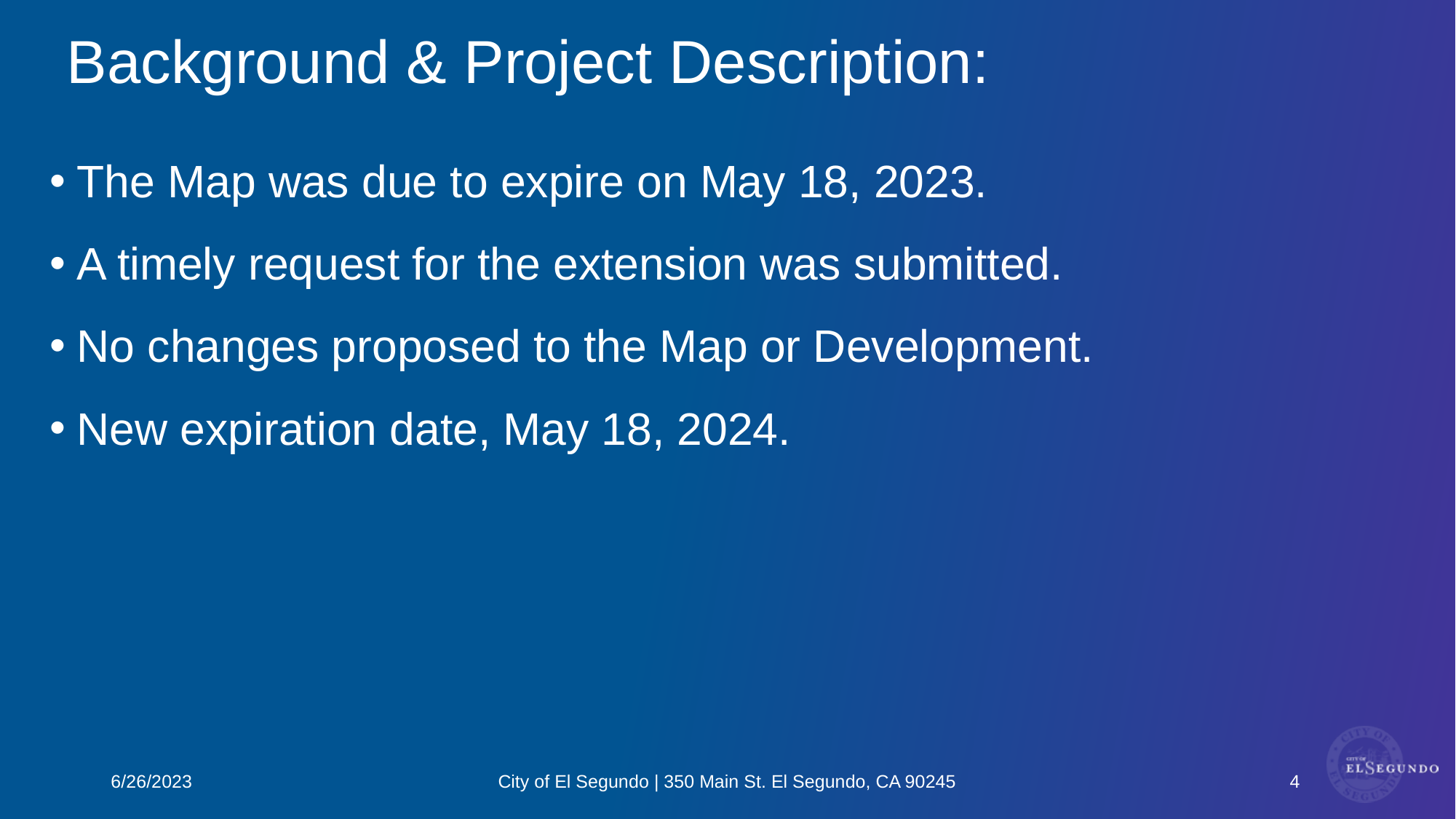

# Background & Project Description:
The Map was due to expire on May 18, 2023.
A timely request for the extension was submitted.
No changes proposed to the Map or Development.
New expiration date, May 18, 2024.

4
6/26/2023
City of El Segundo | 350 Main St. El Segundo, CA 90245